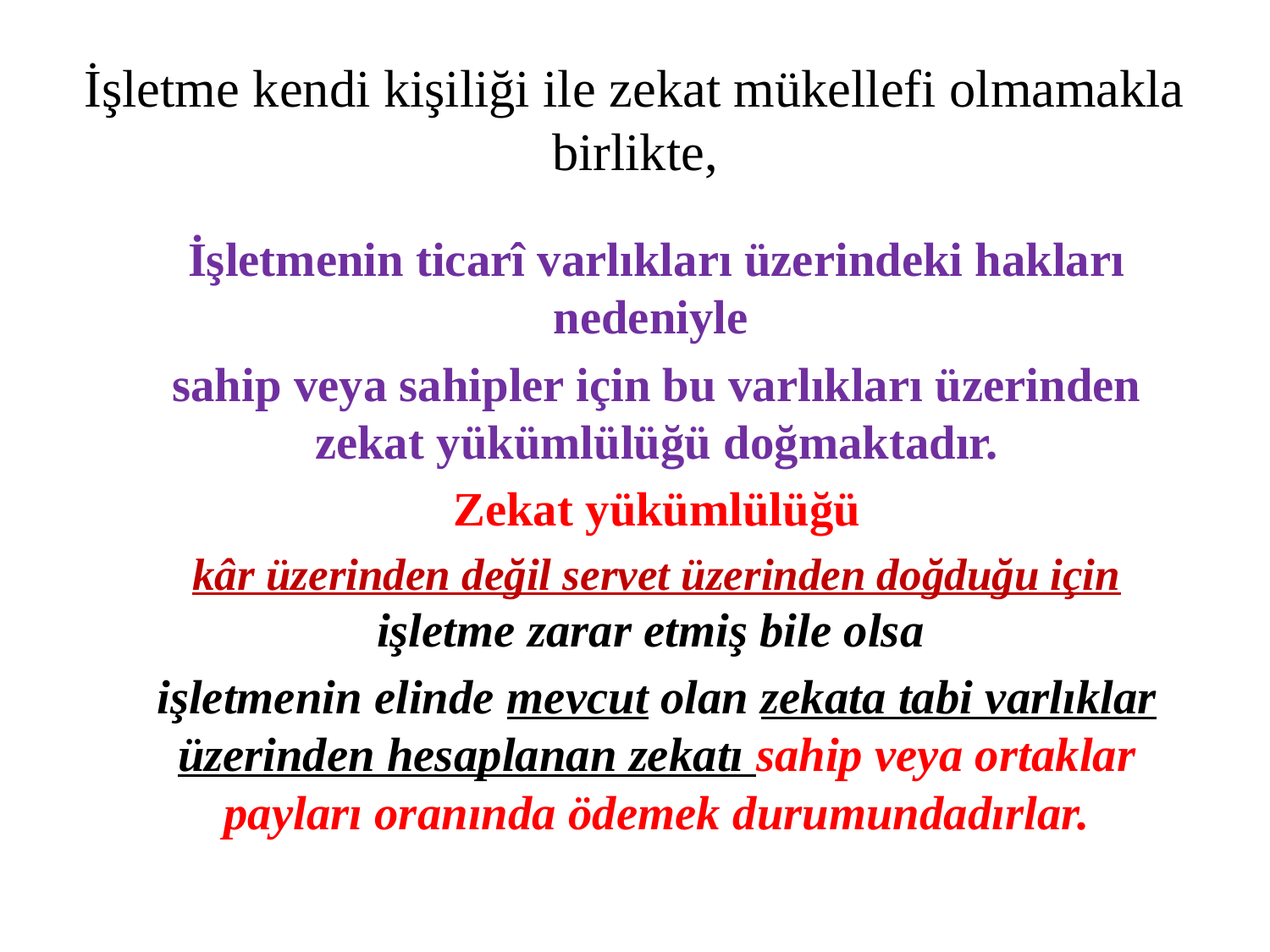

# İşletme kendi kişiliği ile zekat mükellefi olmamakla birlikte,
İşletmenin ticarî varlıkları üzerindeki hakları nedeniyle
sahip veya sahipler için bu varlıkları üzerinden zekat yükümlülüğü doğmaktadır.
 Zekat yükümlülüğü
kâr üzerinden değil servet üzerinden doğduğu için işletme zarar etmiş bile olsa
işletmenin elinde mevcut olan zekata tabi varlıklar üzerinden hesaplanan zekatı sahip veya ortaklar payları oranında ödemek durumundadırlar.